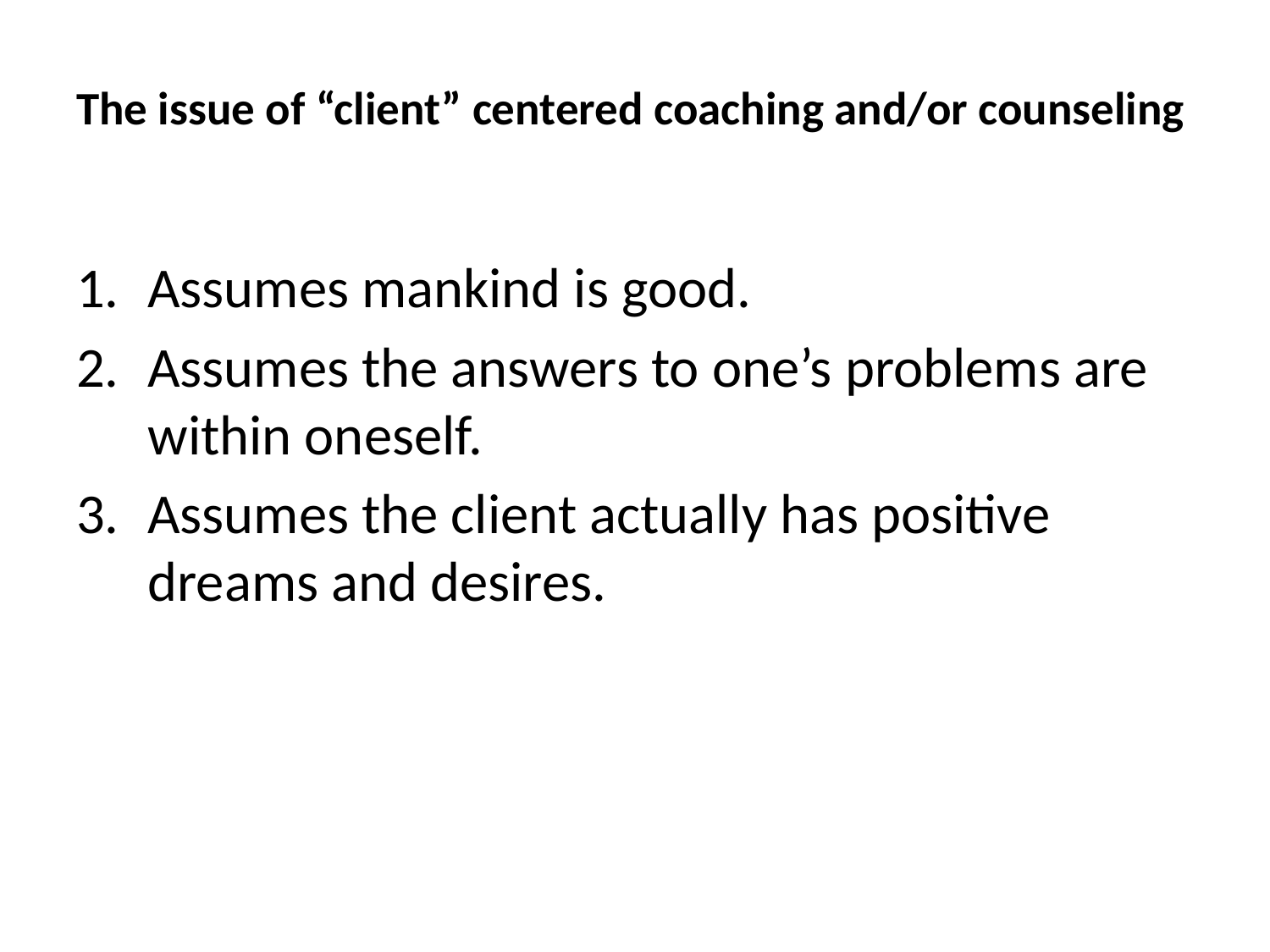

# The issue of “client” centered coaching and/or counseling
Assumes mankind is good.
Assumes the answers to one’s problems are within oneself.
Assumes the client actually has positive dreams and desires.